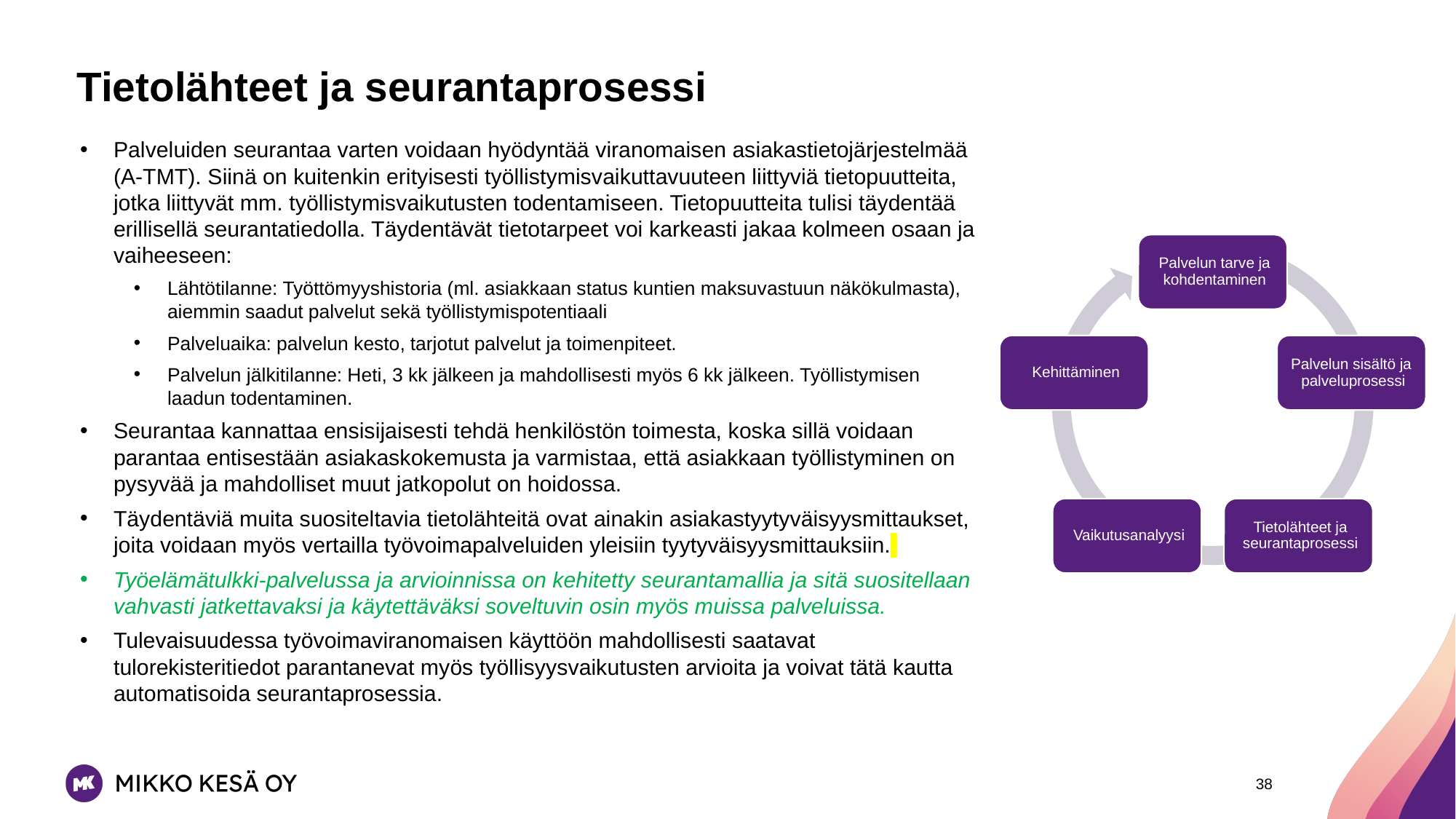

# Tietolähteet ja seurantaprosessi
Palveluiden seurantaa varten voidaan hyödyntää viranomaisen asiakastietojärjestelmää (A-TMT). Siinä on kuitenkin erityisesti työllistymisvaikuttavuuteen liittyviä tietopuutteita, jotka liittyvät mm. työllistymisvaikutusten todentamiseen. Tietopuutteita tulisi täydentää erillisellä seurantatiedolla. Täydentävät tietotarpeet voi karkeasti jakaa kolmeen osaan ja vaiheeseen:
Lähtötilanne: Työttömyyshistoria (ml. asiakkaan status kuntien maksuvastuun näkökulmasta), aiemmin saadut palvelut sekä työllistymispotentiaali
Palveluaika: palvelun kesto, tarjotut palvelut ja toimenpiteet.
Palvelun jälkitilanne: Heti, 3 kk jälkeen ja mahdollisesti myös 6 kk jälkeen. Työllistymisen laadun todentaminen.
Seurantaa kannattaa ensisijaisesti tehdä henkilöstön toimesta, koska sillä voidaan parantaa entisestään asiakaskokemusta ja varmistaa, että asiakkaan työllistyminen on pysyvää ja mahdolliset muut jatkopolut on hoidossa.
Täydentäviä muita suositeltavia tietolähteitä ovat ainakin asiakastyytyväisyysmittaukset, joita voidaan myös vertailla työvoimapalveluiden yleisiin tyytyväisyysmittauksiin.
Työelämätulkki-palvelussa ja arvioinnissa on kehitetty seurantamallia ja sitä suositellaan vahvasti jatkettavaksi ja käytettäväksi soveltuvin osin myös muissa palveluissa.
Tulevaisuudessa työvoimaviranomaisen käyttöön mahdollisesti saatavat tulorekisteritiedot parantanevat myös työllisyysvaikutusten arvioita ja voivat tätä kautta automatisoida seurantaprosessia.

Palvelun tarve ja kohdentaminen
Palvelun sisältö ja  palveluprosessi
Tietolähteet ja seurantaprosessi
Vaikutusanalyysi
Kehittäminen
38